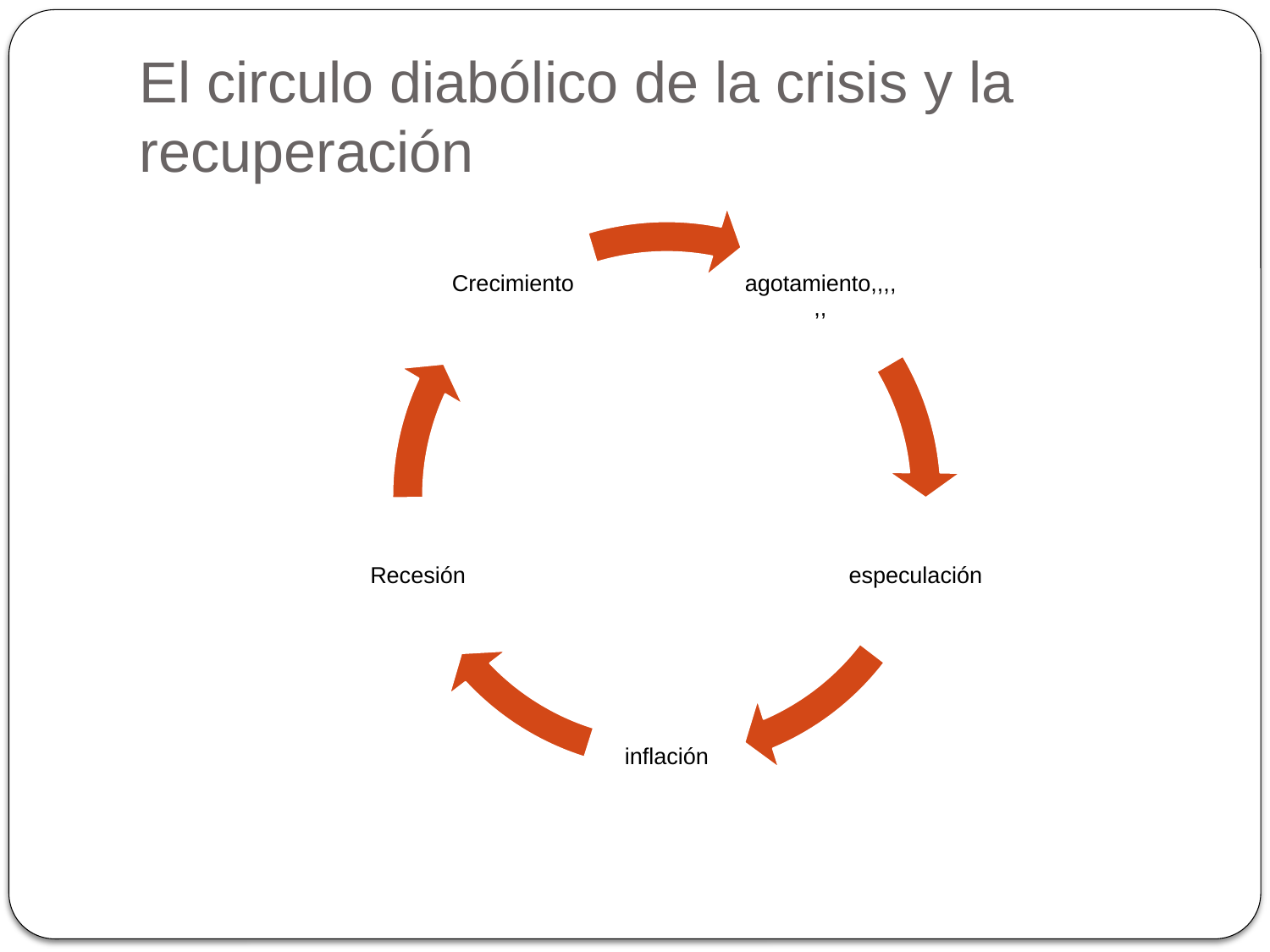

# El circulo diabólico de la crisis y la recuperación
 agotamiento,,,,,,
especulación
inflación
Recesión
Crecimiento